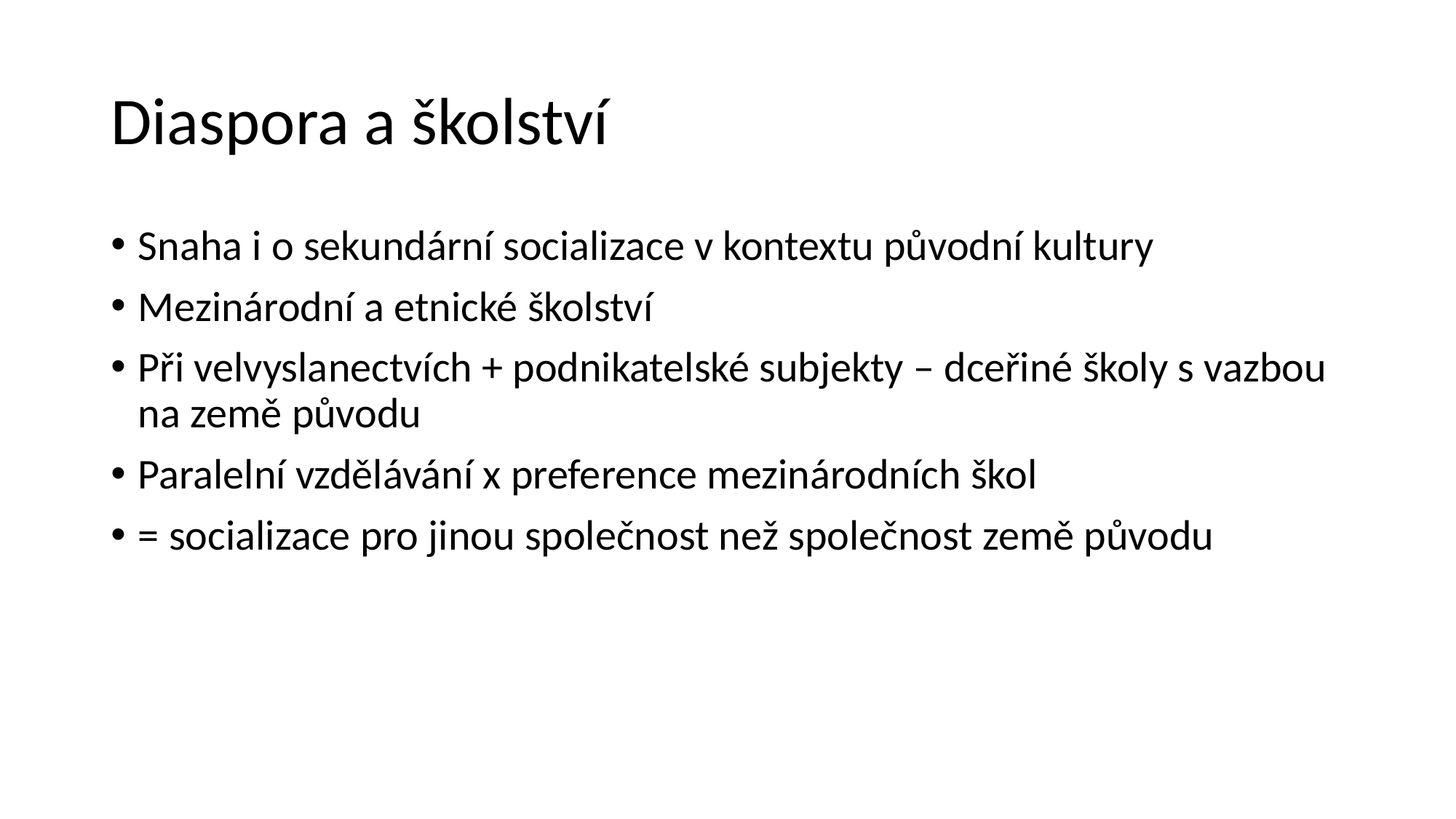

# Diaspora a školství
Snaha i o sekundární socializace v kontextu původní kultury
Mezinárodní a etnické školství
Při velvyslanectvích + podnikatelské subjekty – dceřiné školy s vazbou na země původu
Paralelní vzdělávání x preference mezinárodních škol
= socializace pro jinou společnost než společnost země původu